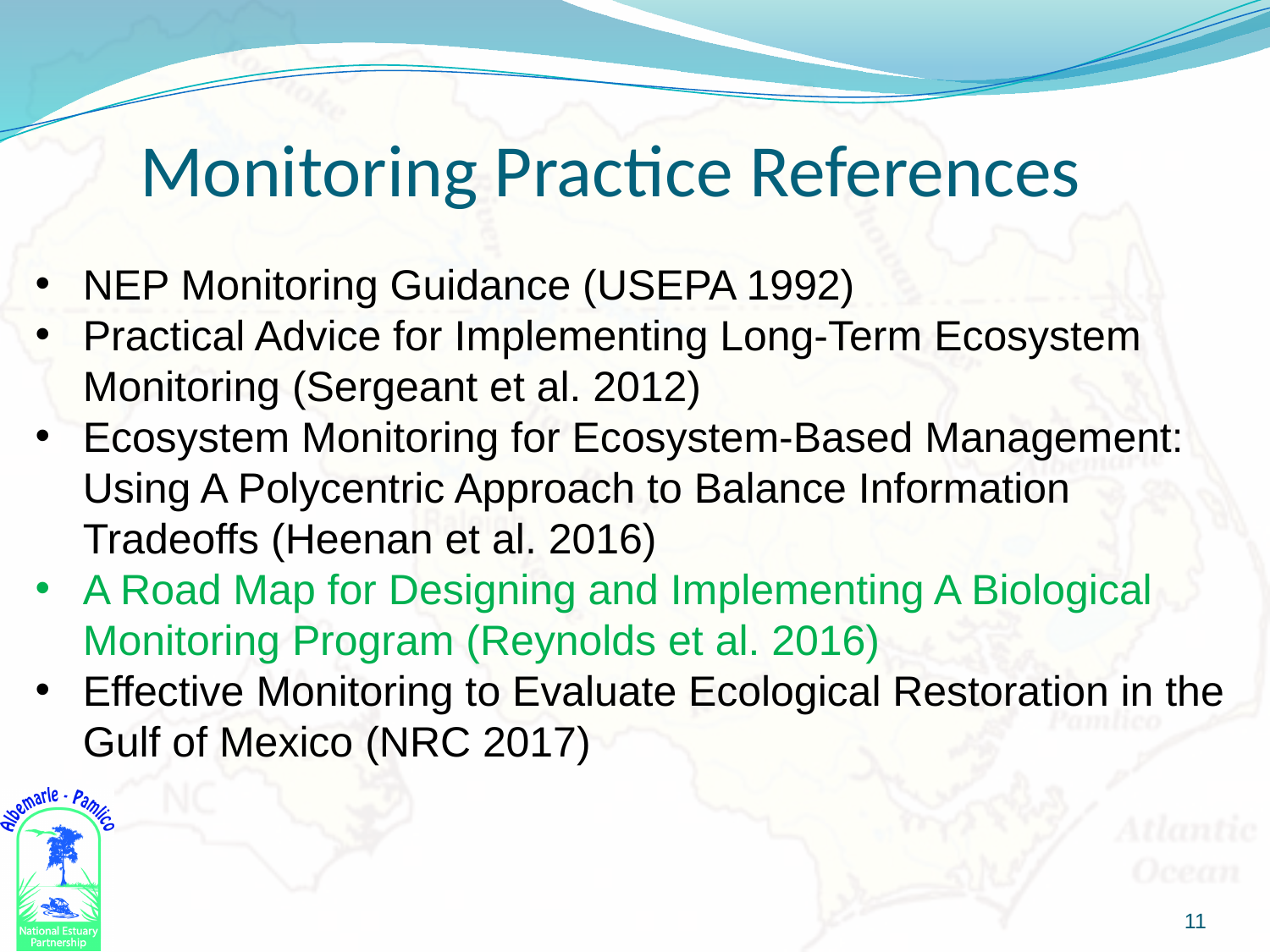

# Monitoring Practice References
NEP Monitoring Guidance (USEPA 1992)
Practical Advice for Implementing Long-Term Ecosystem Monitoring (Sergeant et al. 2012)
Ecosystem Monitoring for Ecosystem-Based Management: Using A Polycentric Approach to Balance Information Tradeoffs (Heenan et al. 2016)
A Road Map for Designing and Implementing A Biological Monitoring Program (Reynolds et al. 2016)
Effective Monitoring to Evaluate Ecological Restoration in the Gulf of Mexico (NRC 2017)
11